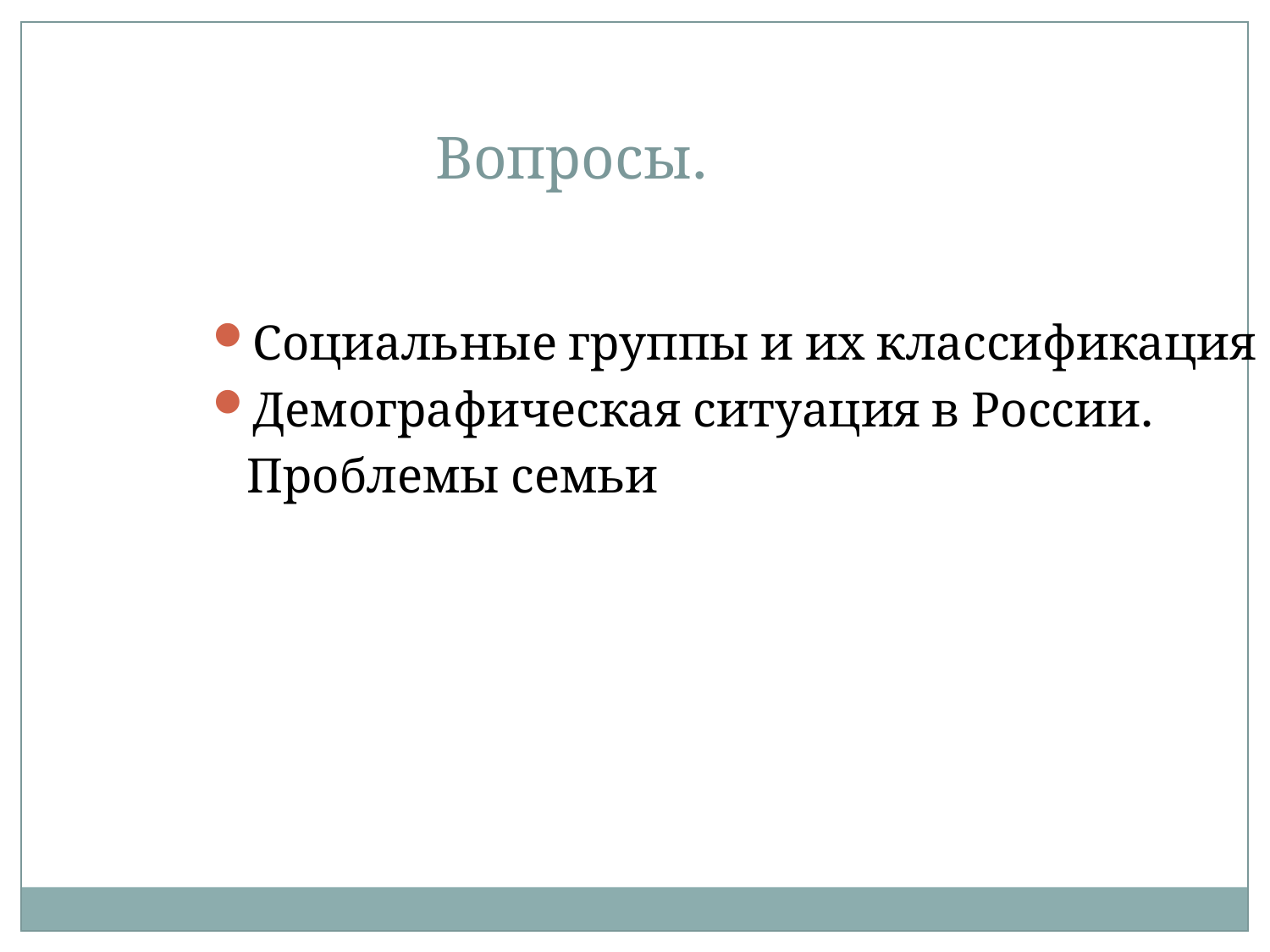

Вопросы.
Социальные группы и их классификация
Демографическая ситуация в России.
   Проблемы семьи